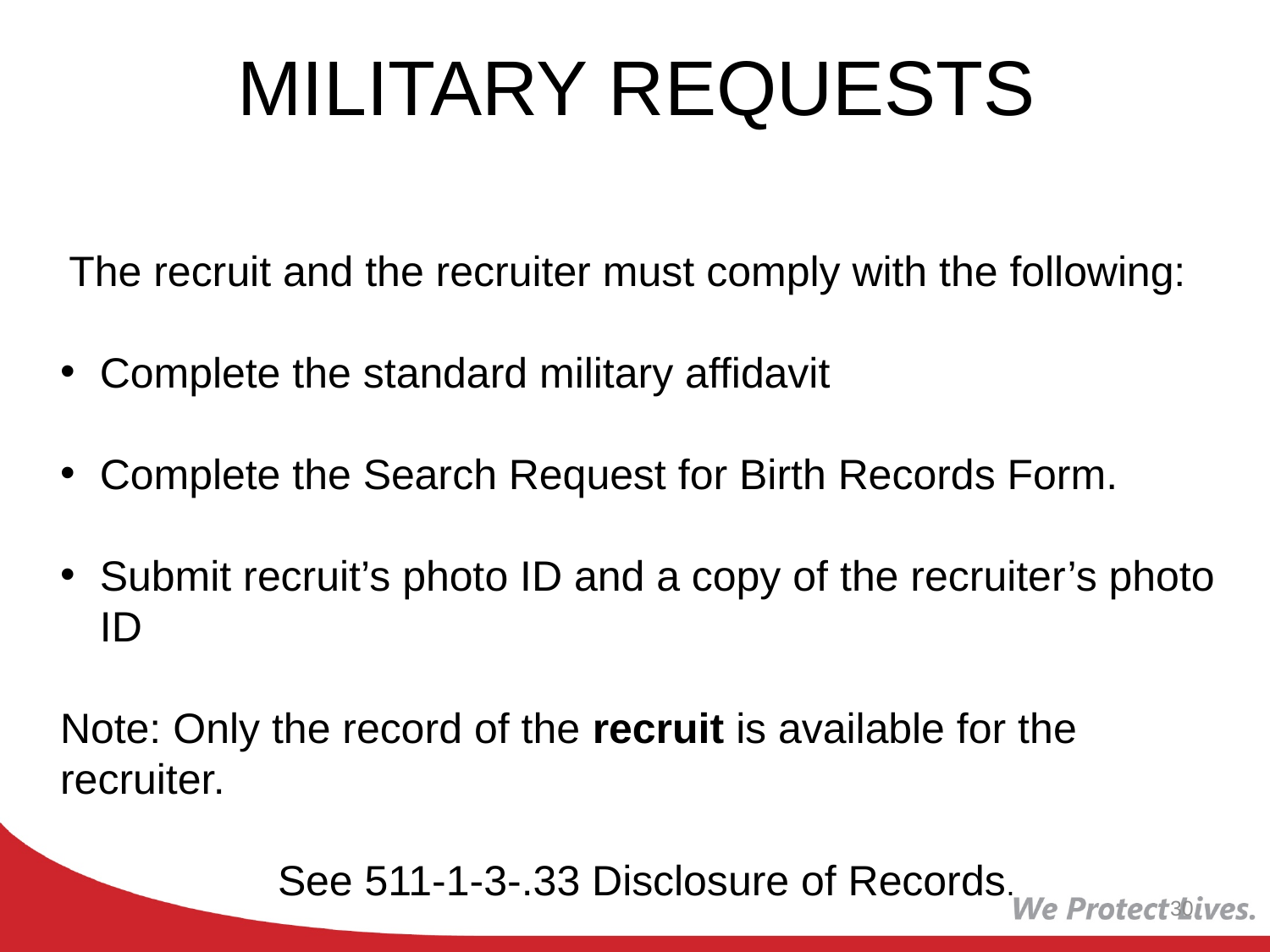

MILITARY REQUESTS
 The recruit and the recruiter must comply with the following:

Complete the standard military affidavit

Complete the Search Request for Birth Records Form.

Submit recruit’s photo ID and a copy of the recruiter’s photo ID

Note: Only the record of the recruit is available for the recruiter.

See 511-1-3-.33 Disclosure of Records.

30